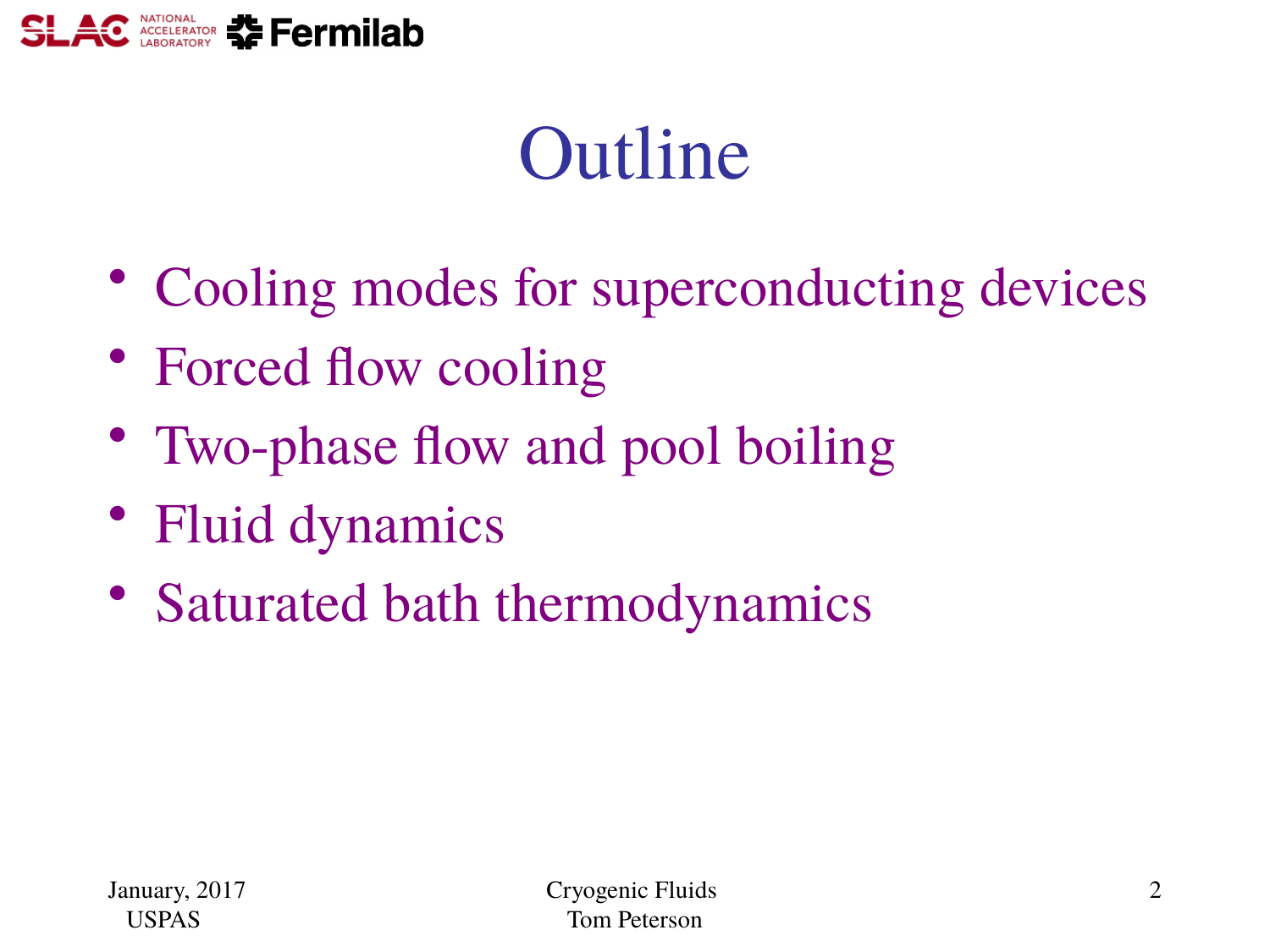

# Outline
Cooling modes for superconducting devices
Forced flow cooling
Two-phase flow and pool boiling
Fluid dynamics
Saturated bath thermodynamics
January, 2017    USPAS
Cryogenic Fluids  Tom Peterson
2